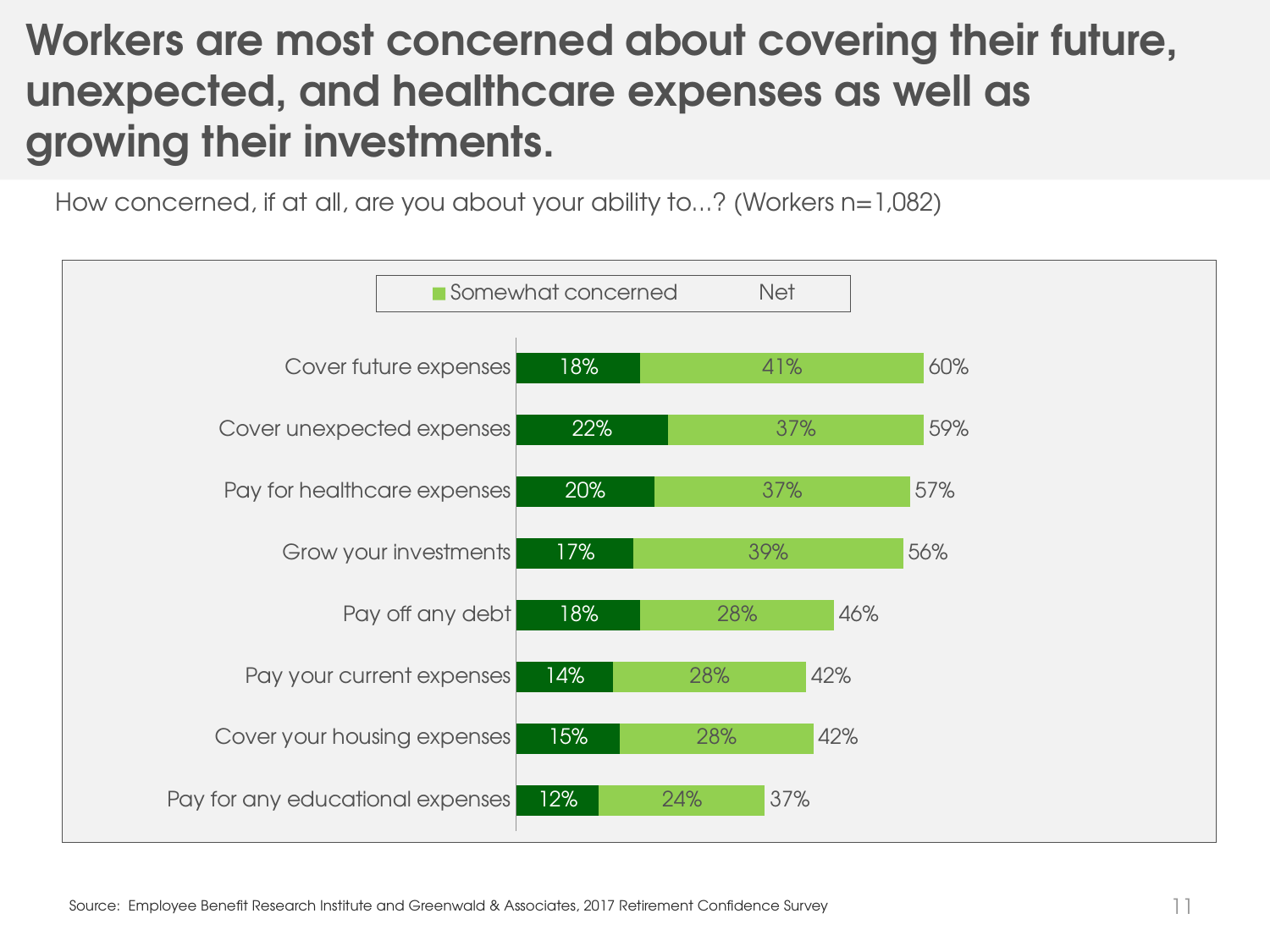

# Workers are most concerned about covering their future, unexpected, and healthcare expenses as well as growing their investments.
How concerned, if at all, are you about your ability to…? (Workers n=1,082)

### Chart

| Category | Very concerned | Somewhat concerned | Net |
|---|---|---|---|
| Cover future expenses | 0.18 | 0.41 | 0.6 |
| Cover unexpected expenses | 0.22 | 0.37 | 0.59 |
| Pay for healthcare expenses | 0.2 | 0.37 | 0.57 |
| Grow your investments | 0.17 | 0.39 | 0.56 |
| Pay off any debt | 0.18 | 0.28 | 0.46 |
| Pay your current expenses | 0.14 | 0.28 | 0.42 |
| Cover your housing expenses | 0.15 | 0.28 | 0.42 |
| Pay for any educational expenses | 0.12 | 0.24 | 0.37 |
11
Source:  Employee Benefit Research Institute and Greenwald & Associates, 2017 Retirement Confidence Survey